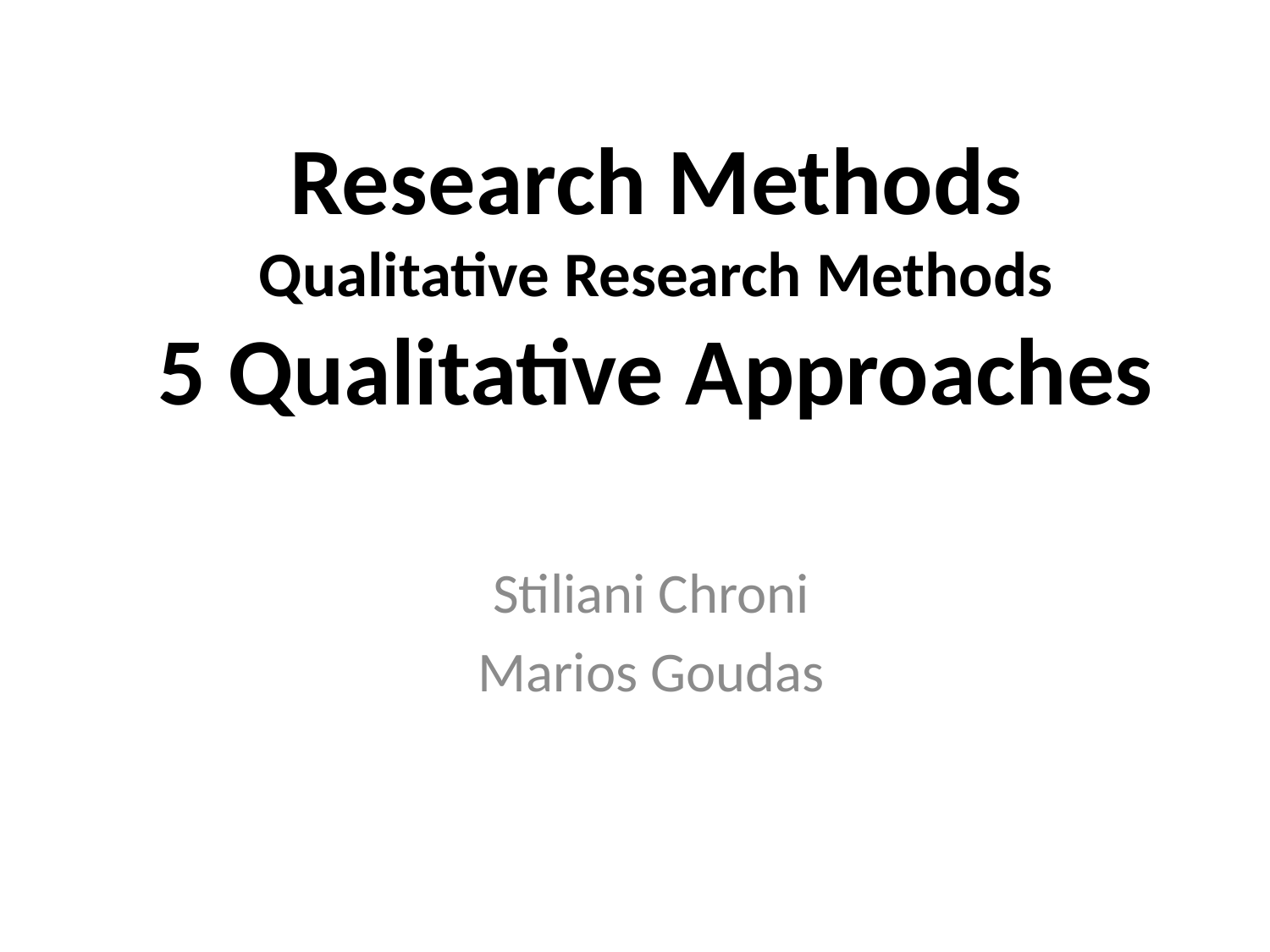

# Research Methods Qualitative Research Methods 5 Qualitative Approaches
Stiliani Chroni
Marios Goudas